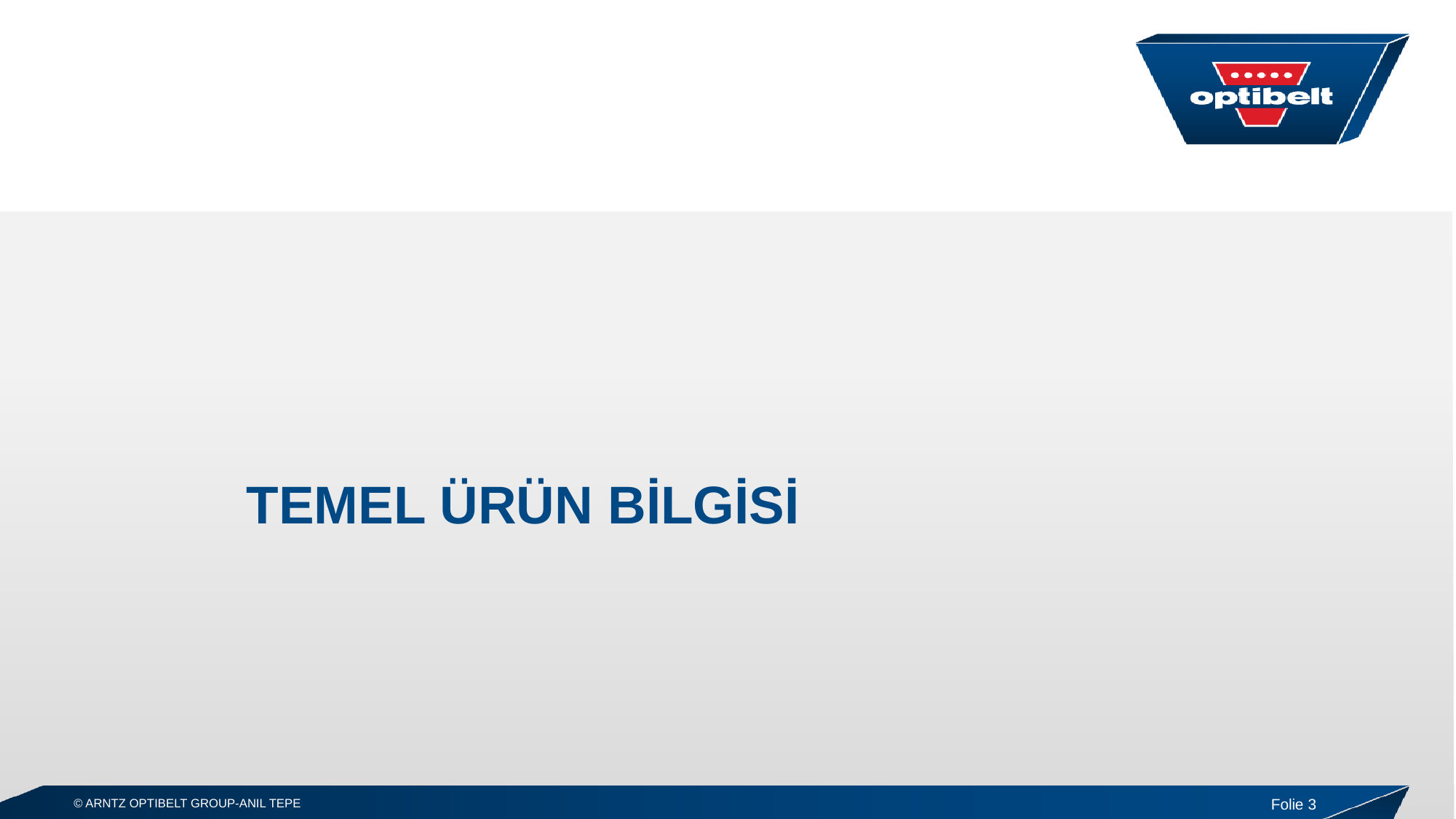

# TEMEL ÜRÜN BİLGİSİ

Folie 3
© ARNTZ OPTIBELT GROUP-ANIL TEPE